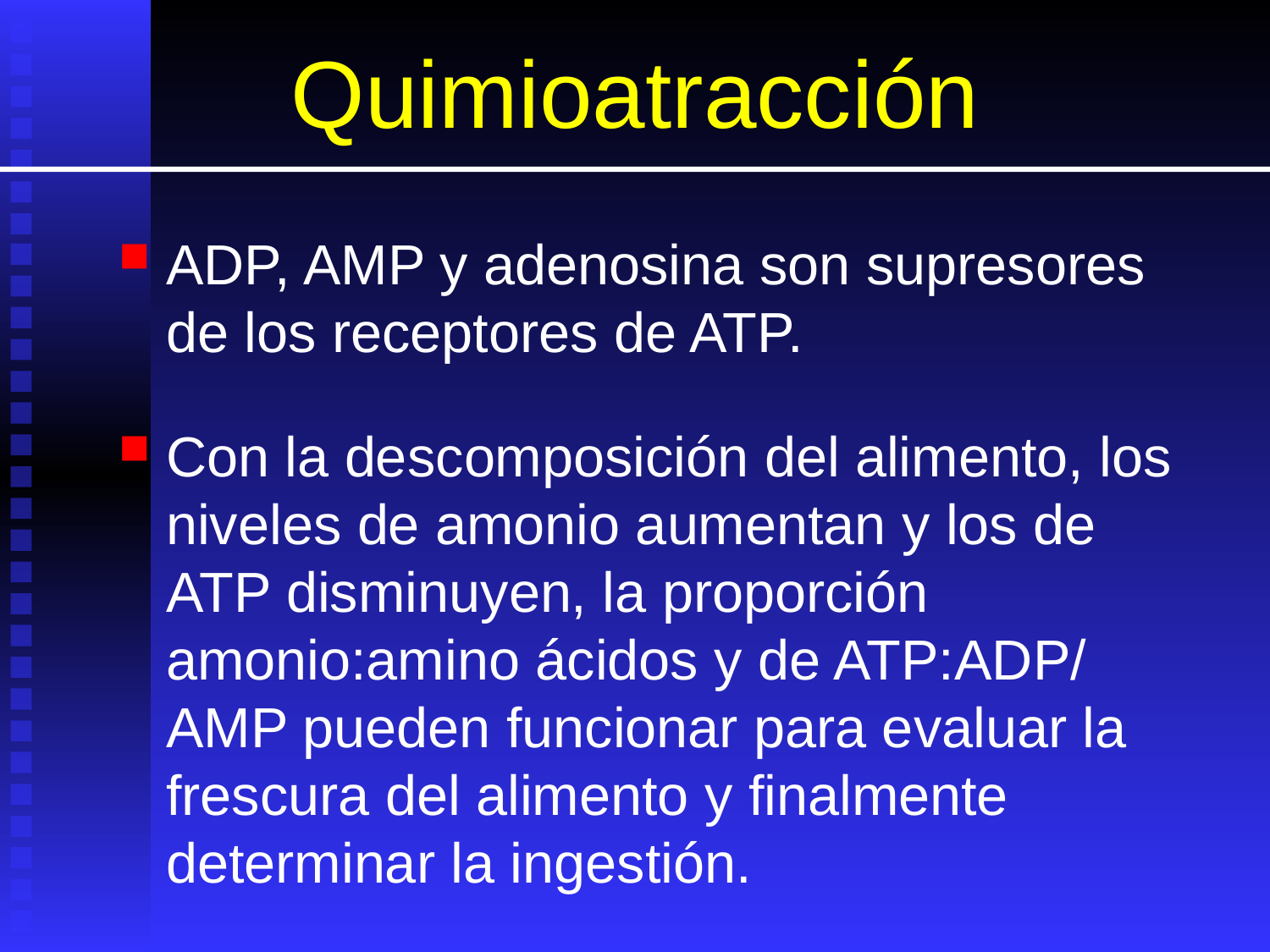

# Quimioatracción

ADP, AMP y adenosina son supresores de los receptores de ATP.
Con la descomposición del alimento, los niveles de amonio aumentan y los de ATP disminuyen, la proporción amonio:amino ácidos y de ATP:ADP/ AMP pueden funcionar para evaluar la frescura del alimento y finalmente determinar la ingestión.